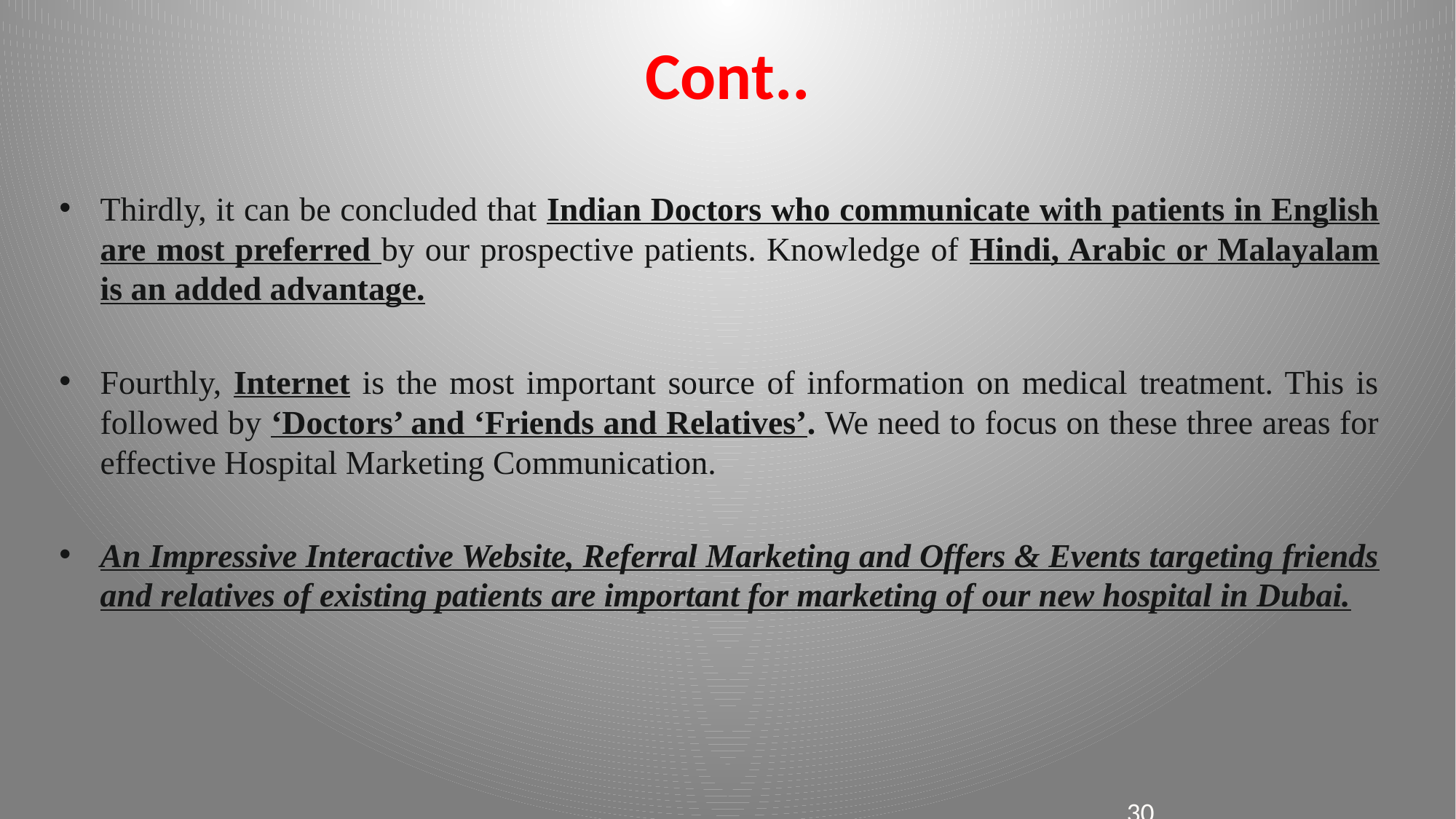

# Cont..
Thirdly, it can be concluded that Indian Doctors who communicate with patients in English are most preferred by our prospective patients. Knowledge of Hindi, Arabic or Malayalam is an added advantage.

Fourthly, Internet is the most important source of information on medical treatment. This is followed by ‘Doctors’ and ‘Friends and Relatives’. We need to focus on these three areas for effective Hospital Marketing Communication.

An Impressive Interactive Website, Referral Marketing and Offers & Events targeting friends and relatives of existing patients are important for marketing of our new hospital in Dubai.

30